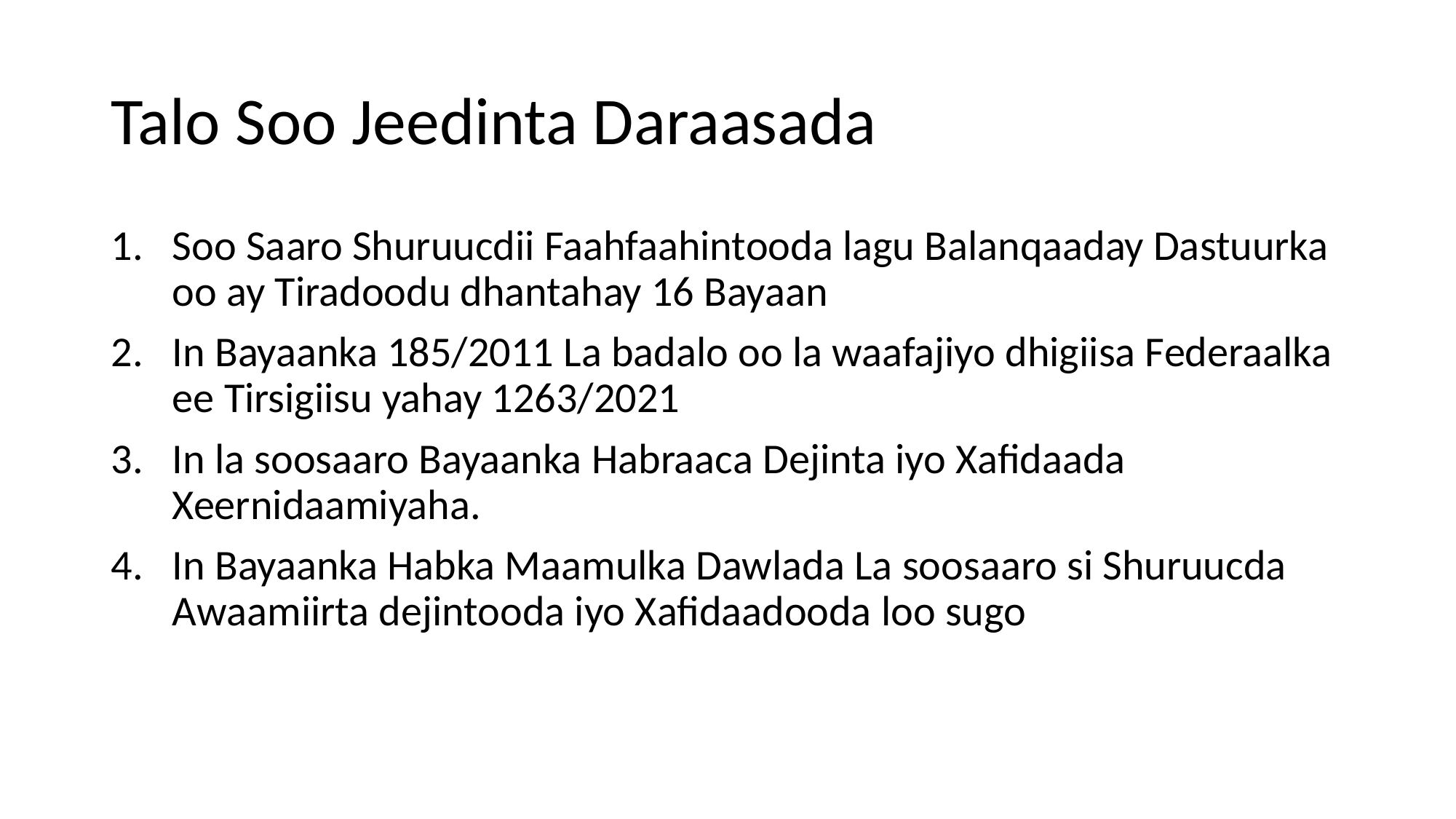

# Talo Soo Jeedinta Daraasada
Soo Saaro Shuruucdii Faahfaahintooda lagu Balanqaaday Dastuurka oo ay Tiradoodu dhantahay 16 Bayaan
In Bayaanka 185/2011 La badalo oo la waafajiyo dhigiisa Federaalka ee Tirsigiisu yahay 1263/2021
In la soosaaro Bayaanka Habraaca Dejinta iyo Xafidaada Xeernidaamiyaha.
In Bayaanka Habka Maamulka Dawlada La soosaaro si Shuruucda Awaamiirta dejintooda iyo Xafidaadooda loo sugo